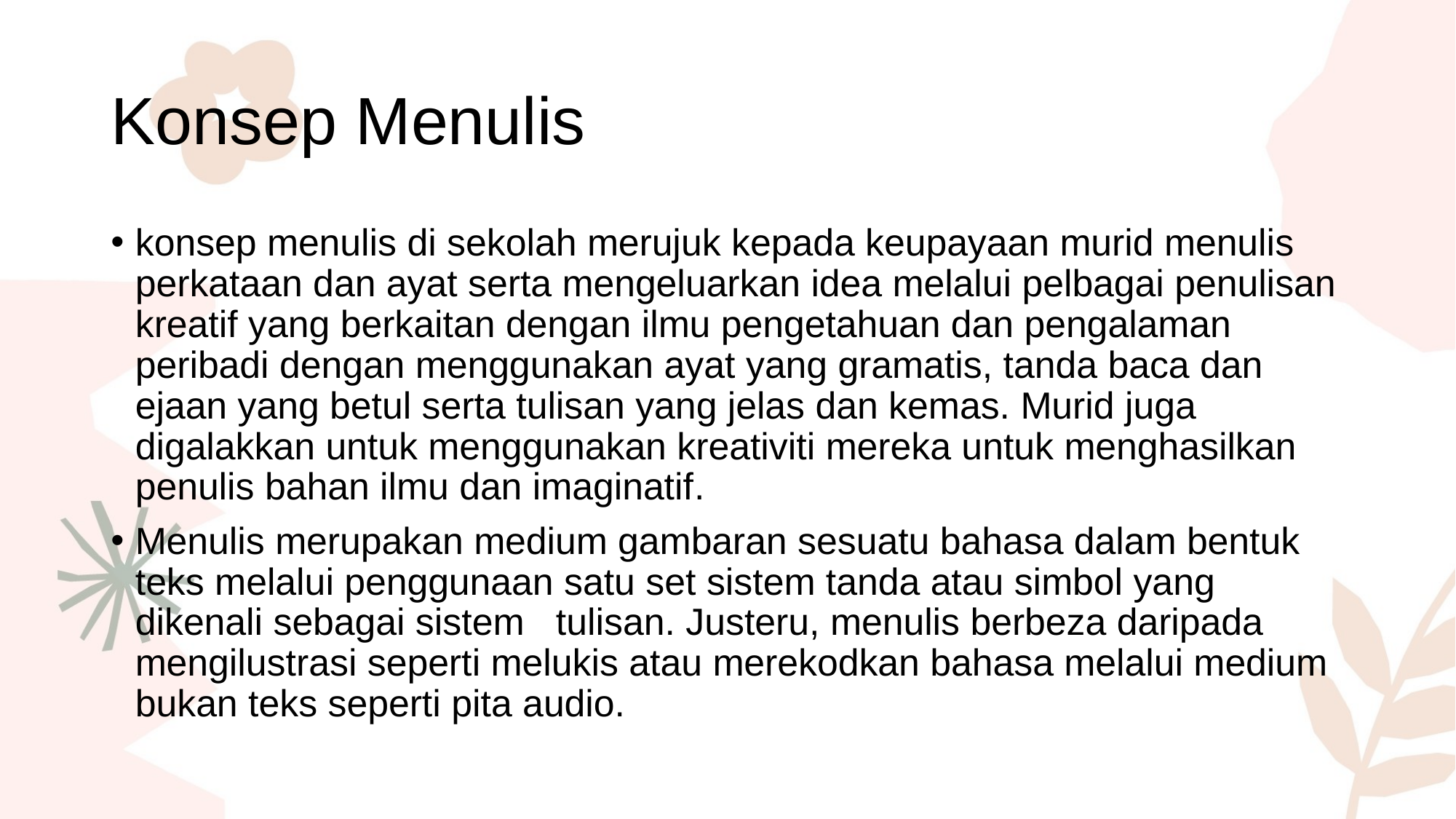

# Konsep Menulis
konsep menulis di sekolah merujuk kepada keupayaan murid menulis perkataan dan ayat serta mengeluarkan idea melalui pelbagai penulisan kreatif yang berkaitan dengan ilmu pengetahuan dan pengalaman peribadi dengan menggunakan ayat yang gramatis, tanda baca dan ejaan yang betul serta tulisan yang jelas dan kemas. Murid juga digalakkan untuk menggunakan kreativiti mereka untuk menghasilkan penulis bahan ilmu dan imaginatif.
Menulis merupakan medium gambaran sesuatu bahasa dalam bentuk teks melalui penggunaan satu set sistem tanda atau simbol yang dikenali sebagai sistem   tulisan. Justeru, menulis berbeza daripada mengilustrasi seperti melukis atau merekodkan bahasa melalui medium bukan teks seperti pita audio.